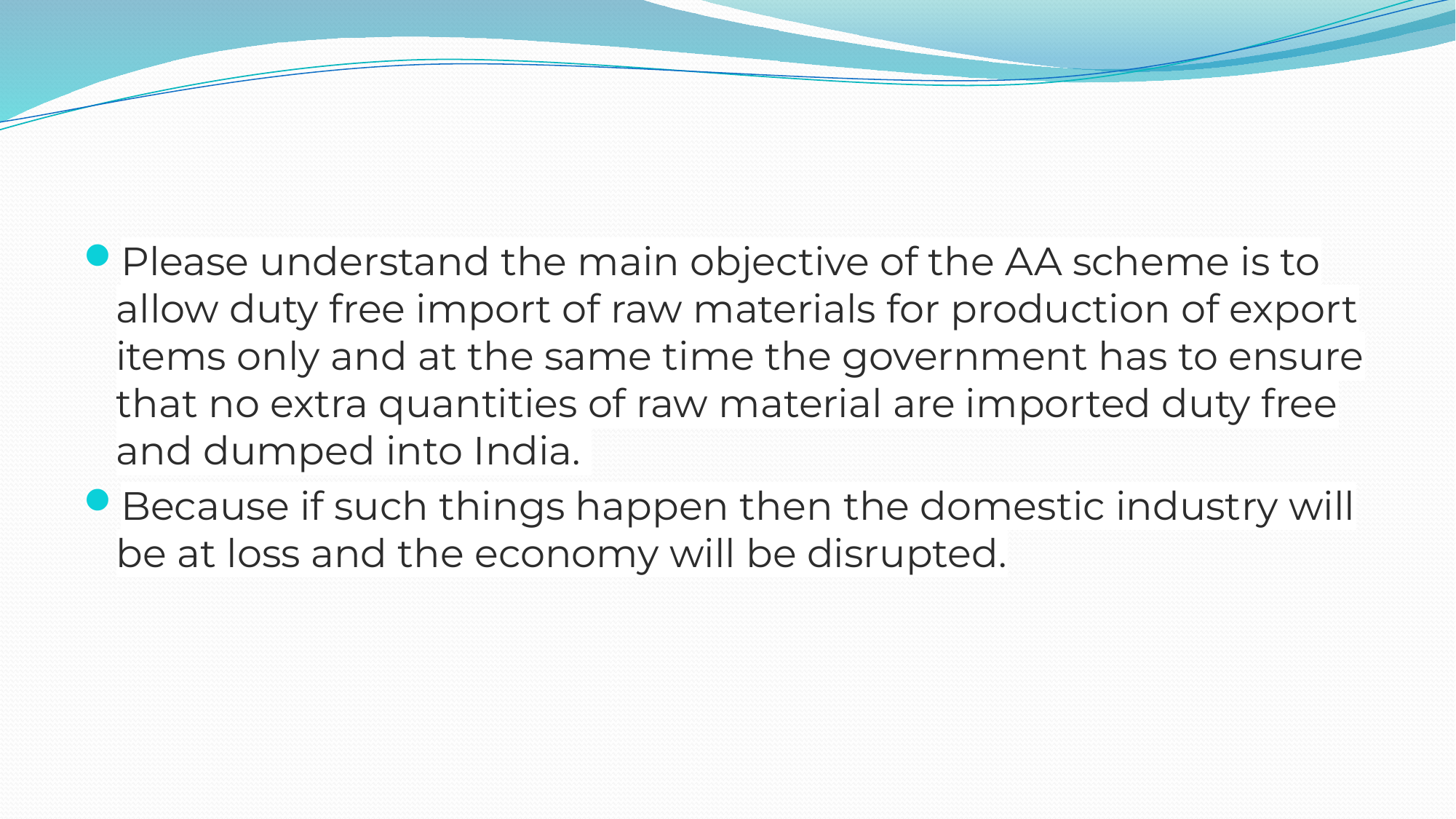

#
Please understand the main objective of the AA scheme is to allow duty free import of raw materials for production of export items only and at the same time the government has to ensure that no extra quantities of raw material are imported duty free and dumped into India.
Because if such things happen then the domestic industry will be at loss and the economy will be disrupted.